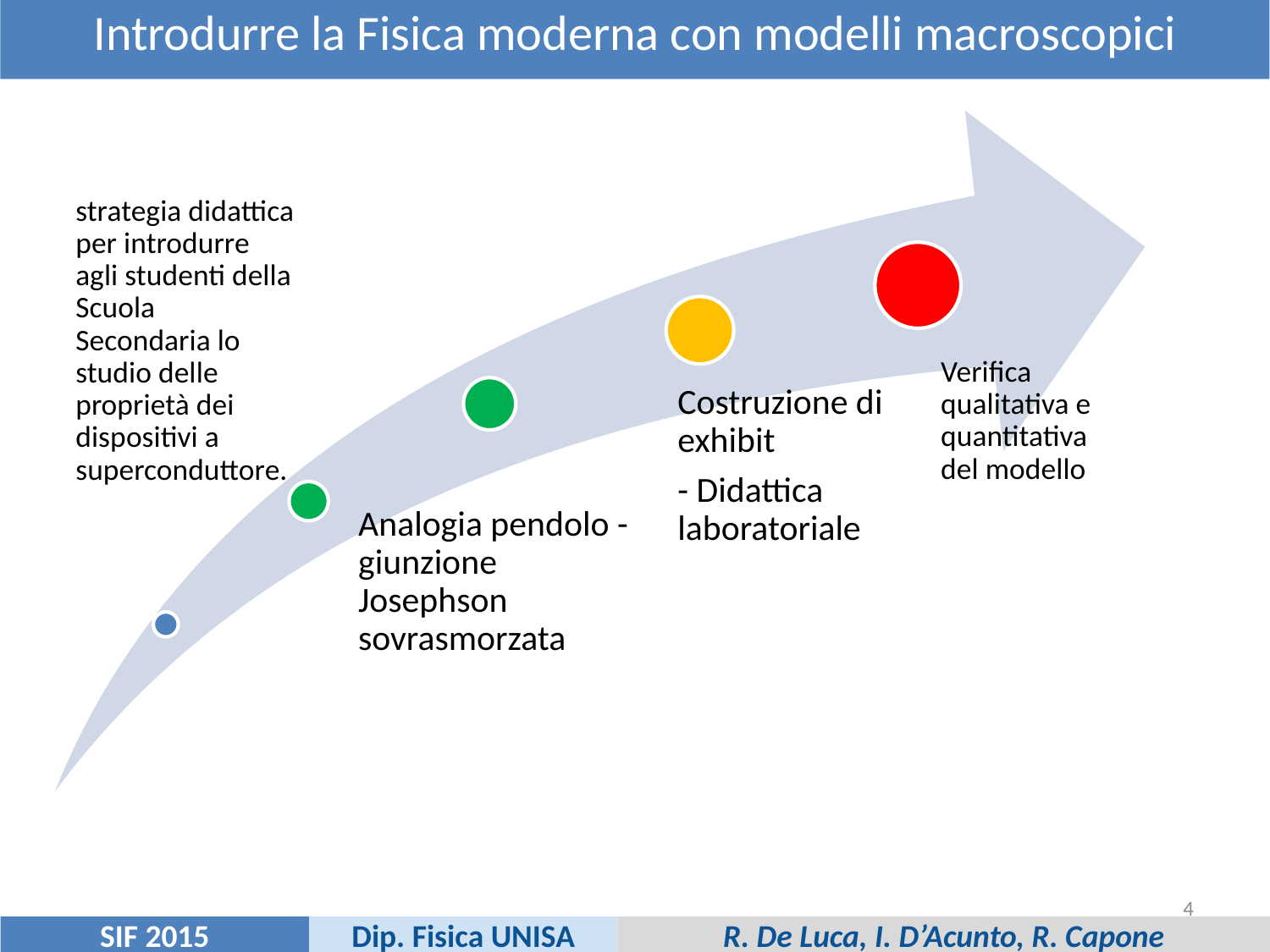

Introdurre la Fisica moderna con modelli macroscopici
Analogia pendolo - giunzione Josephson sovrasmorzata
strategia didattica per introdurre agli studenti della Scuola Secondaria lo studio delle proprietà dei dispositivi a superconduttore.

Verifica qualitativa e quantitativa del modello
Costruzione di exhibit
- Didattica laboratoriale
4
Dip. Fisica UNISA
SIF 2015
R. De Luca, I. D’Acunto, R. Capone